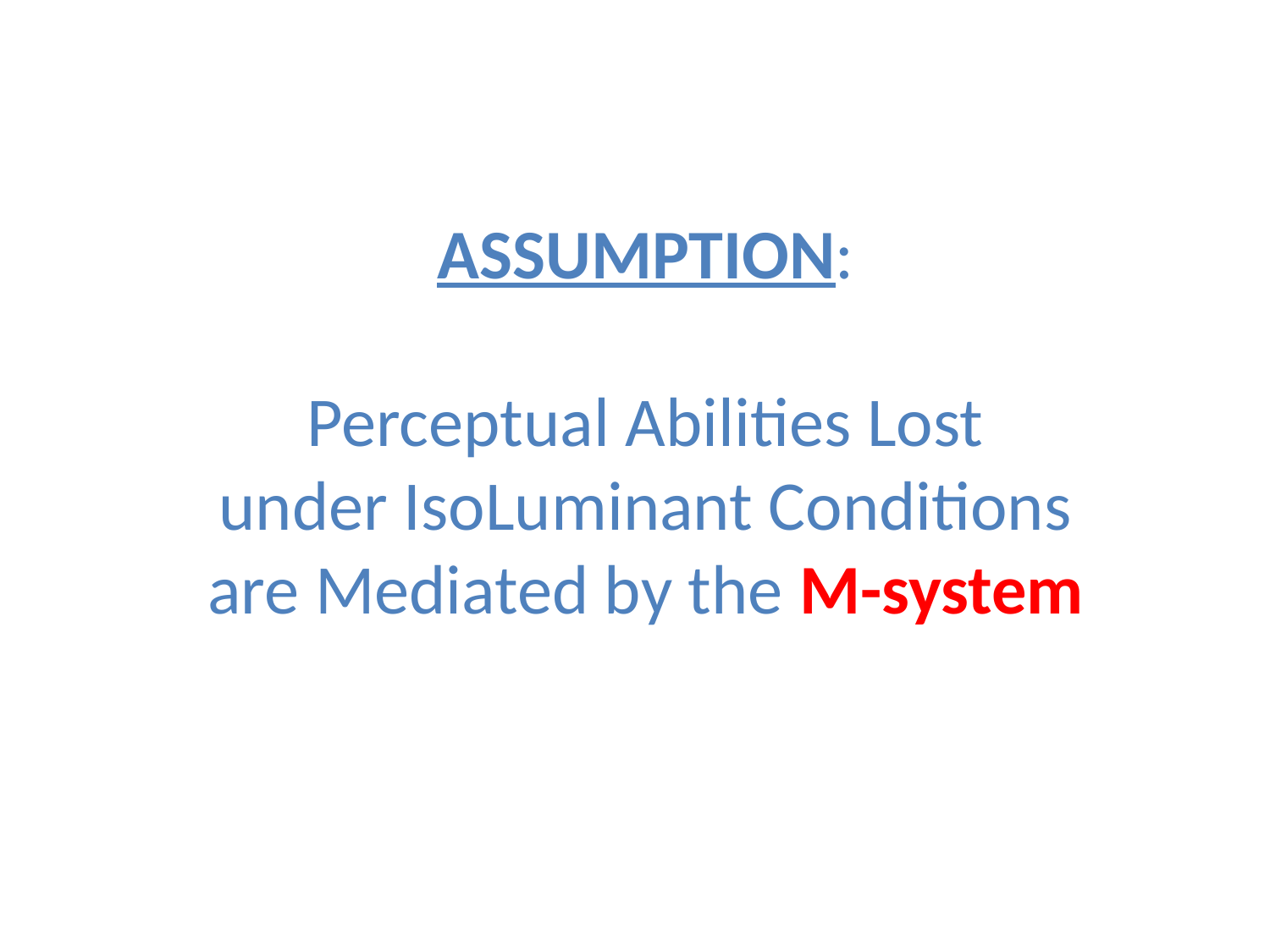

# ASSUMPTION: Perceptual Abilities Lost under IsoLuminant Conditions are Mediated by the M-system